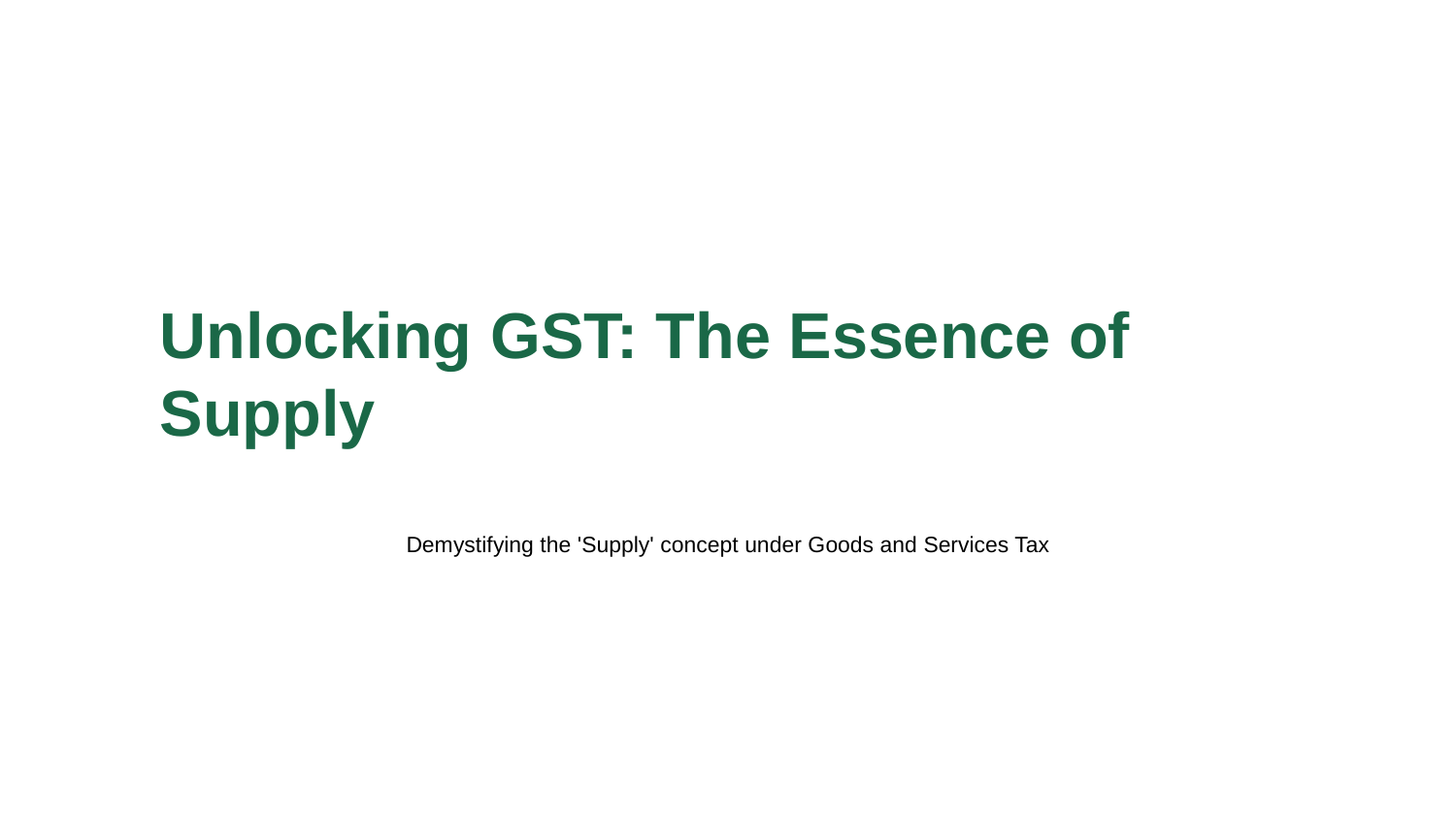

Unlocking GST: The Essence of Supply

Demystifying the 'Supply' concept under Goods and Services Tax